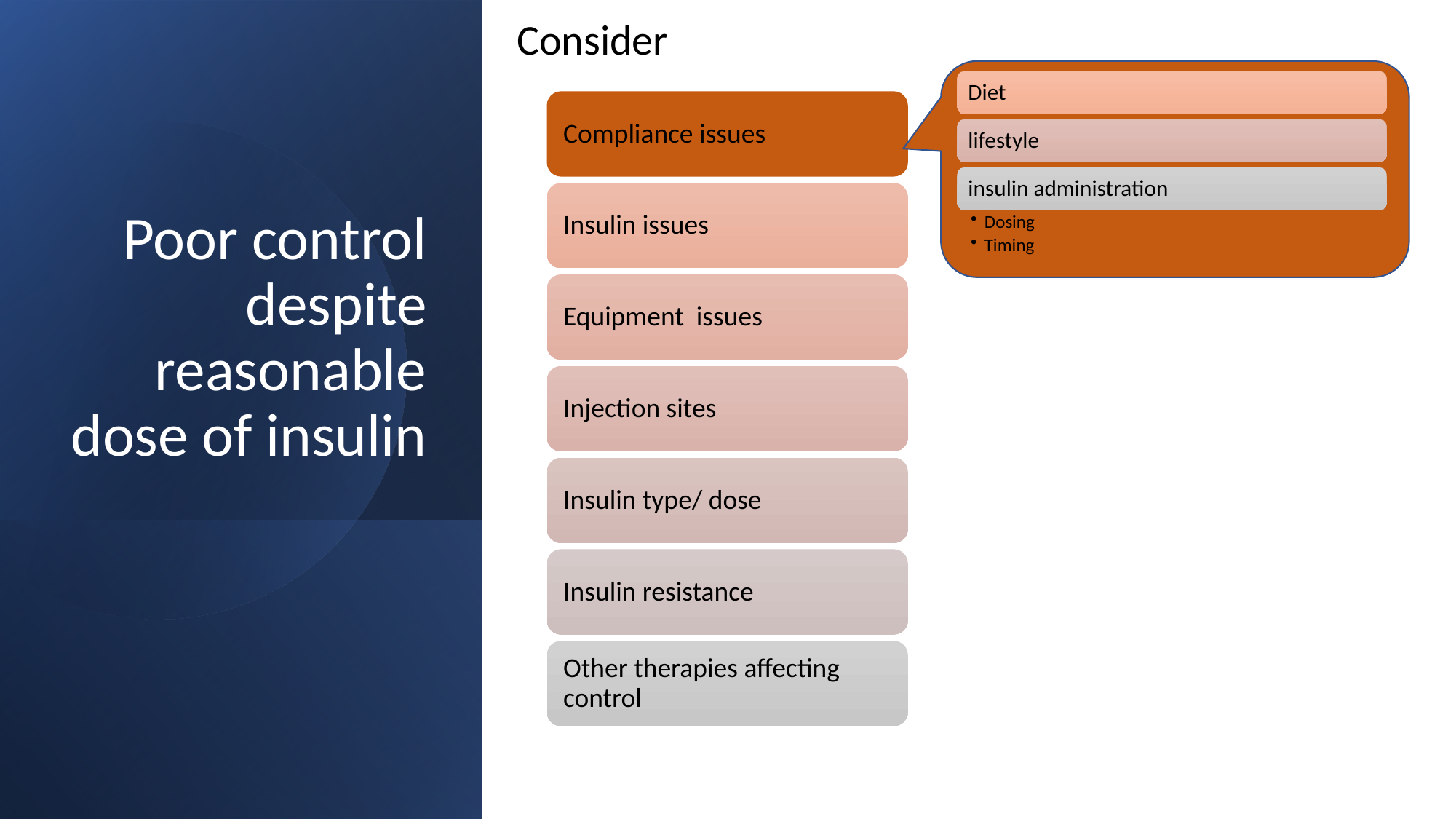

Consider

# Poor control despite reasonable dose of insulin
Diet
lifestyle
insulin administration
Dosing
Timing
Compliance issues
Insulin issues
Equipment  issues
Injection sites
Insulin type/ dose
Insulin resistance
Other therapies affecting control